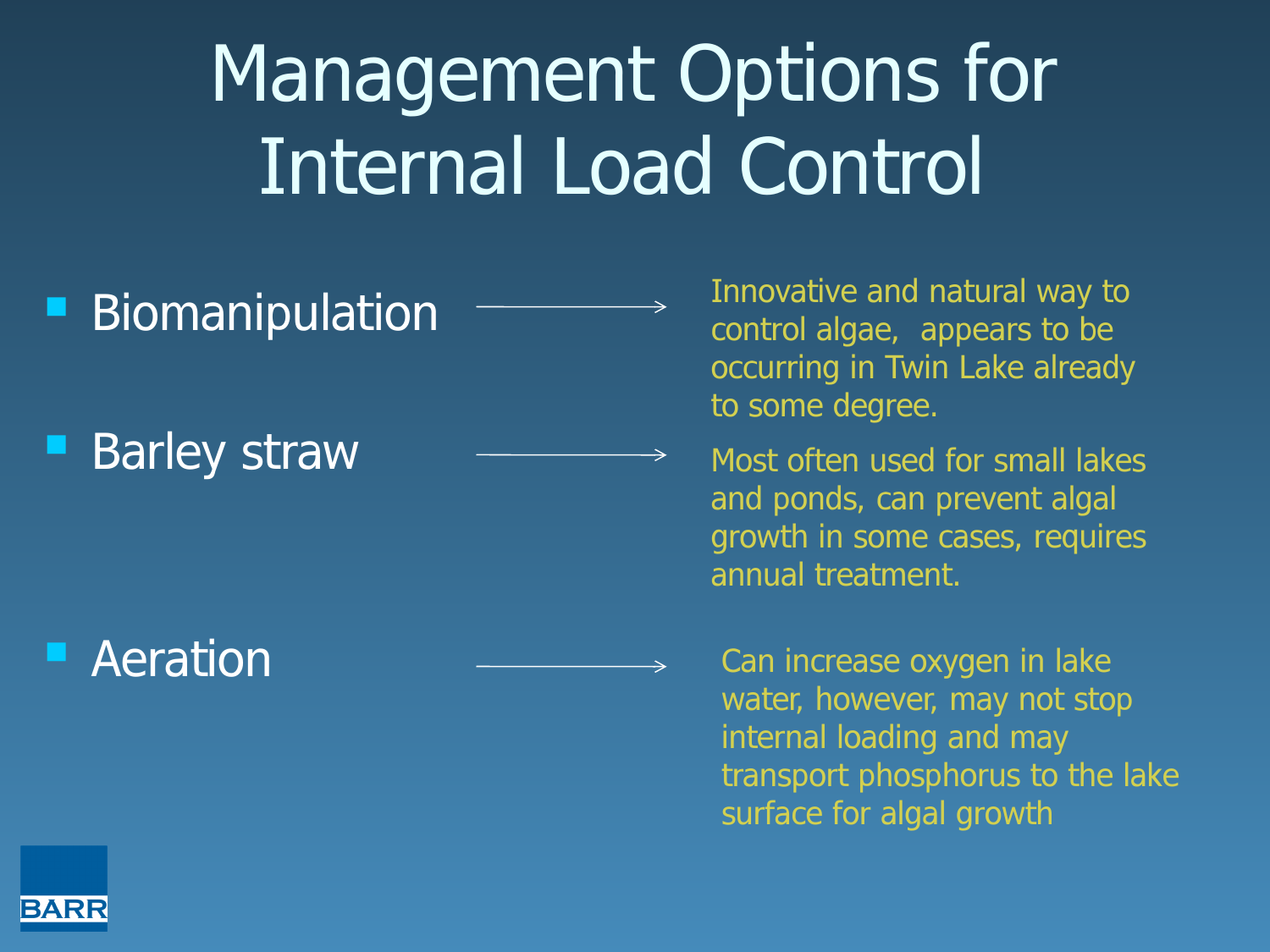

# Management Options for Internal Load Control
Innovative and natural way to control algae,  appears to be occurring in Twin Lake already to some degree.
Biomanipulation

Barley straw

Aeration
Most often used for small lakes and ponds, can prevent algal growth in some cases, requires annual treatment.
Can increase oxygen in lake water, however, may not stop internal loading and may transport phosphorus to the lake surface for algal growth